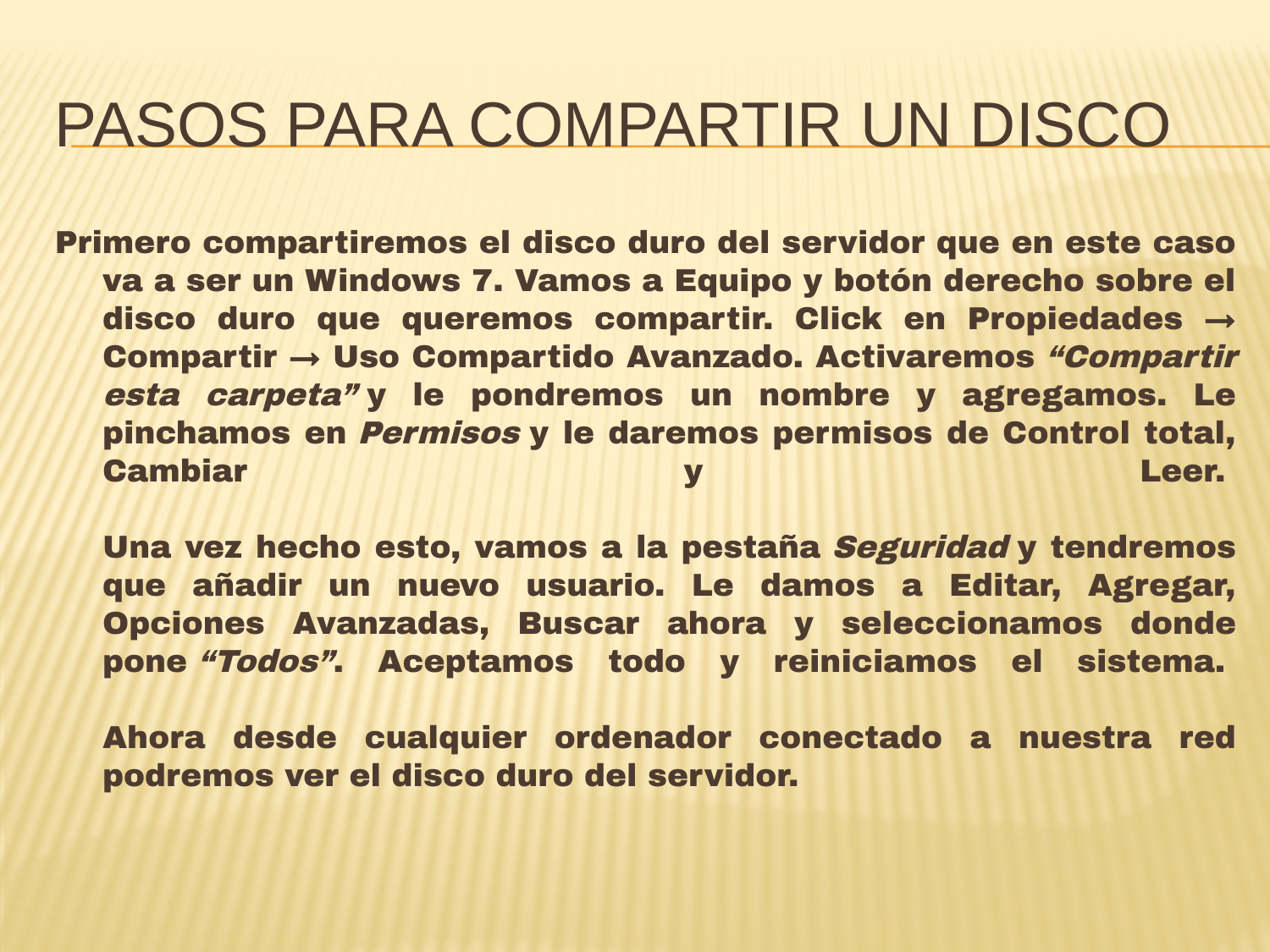

# PASOS PARA COMPARTIR UN DISCO
Primero compartiremos el disco duro del servidor que en este caso va a ser un Windows 7. Vamos a Equipo y botón derecho sobre el disco duro que queremos compartir. Click en Propiedades → Compartir → Uso Compartido Avanzado. Activaremos “Compartir esta carpeta” y le pondremos un nombre y agregamos. Le pinchamos en Permisos y le daremos permisos de Control total, Cambiar y Leer. 
Una vez hecho esto, vamos a la pestaña Seguridad y tendremos que añadir un nuevo usuario. Le damos a Editar, Agregar, Opciones Avanzadas, Buscar ahora y seleccionamos donde pone “Todos”. Aceptamos todo y reiniciamos el sistema. 
Ahora desde cualquier ordenador conectado a nuestra red podremos ver el disco duro del servidor.